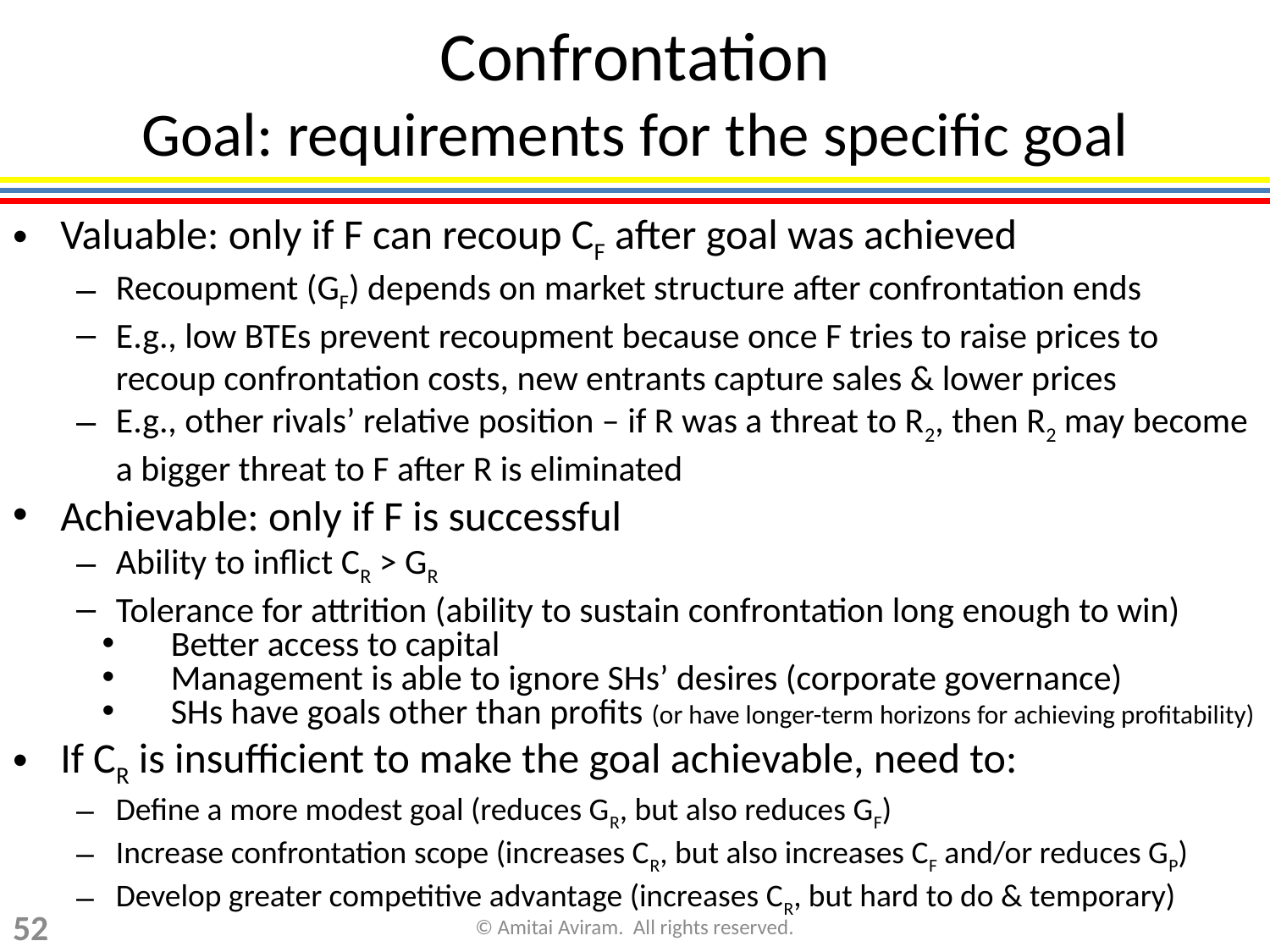

Confrontation
Goal: requirements for the specific goal
Valuable: only if F can recoup CF after goal was achieved
Recoupment (GF) depends on market structure after confrontation ends
E.g., low BTEs prevent recoupment because once F tries to raise prices to recoup confrontation costs, new entrants capture sales & lower prices
E.g., other rivals’ relative position – if R was a threat to R2, then R2 may become a bigger threat to F after R is eliminated
Achievable: only if F is successful
Ability to inflict CR > GR
Tolerance for attrition (ability to sustain confrontation long enough to win)
Better access to capital
Management is able to ignore SHs’ desires (corporate governance)
SHs have goals other than profits (or have longer-term horizons for achieving profitability)
If CR is insufficient to make the goal achievable, need to:
Define a more modest goal (reduces GR, but also reduces GF)
Increase confrontation scope (increases CR, but also increases CF and/or reduces GP)
Develop greater competitive advantage (increases CR, but hard to do & temporary)
52
© Amitai Aviram.  All rights reserved.